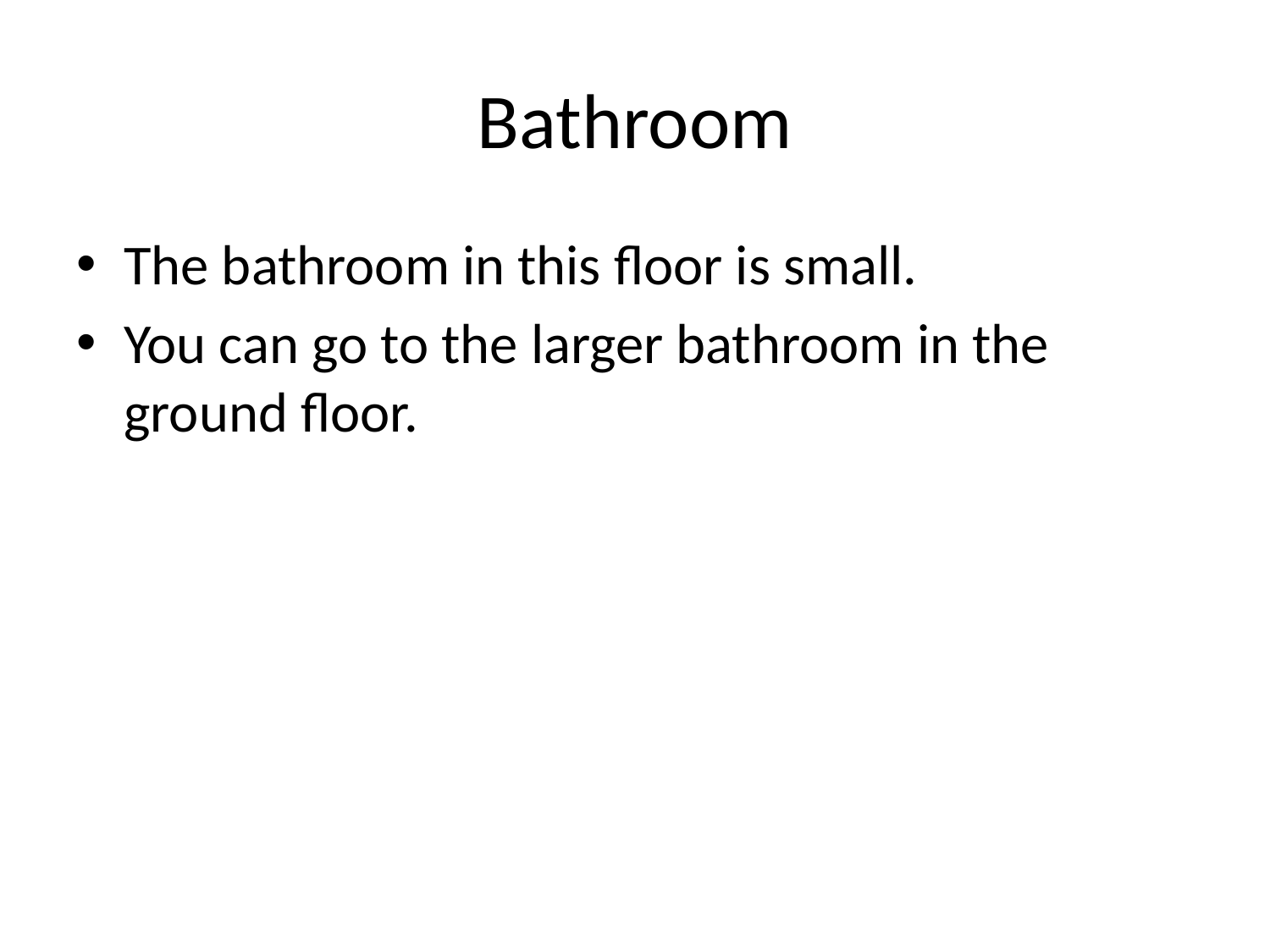

# Bathroom
The bathroom in this floor is small.
You can go to the larger bathroom in the ground floor.